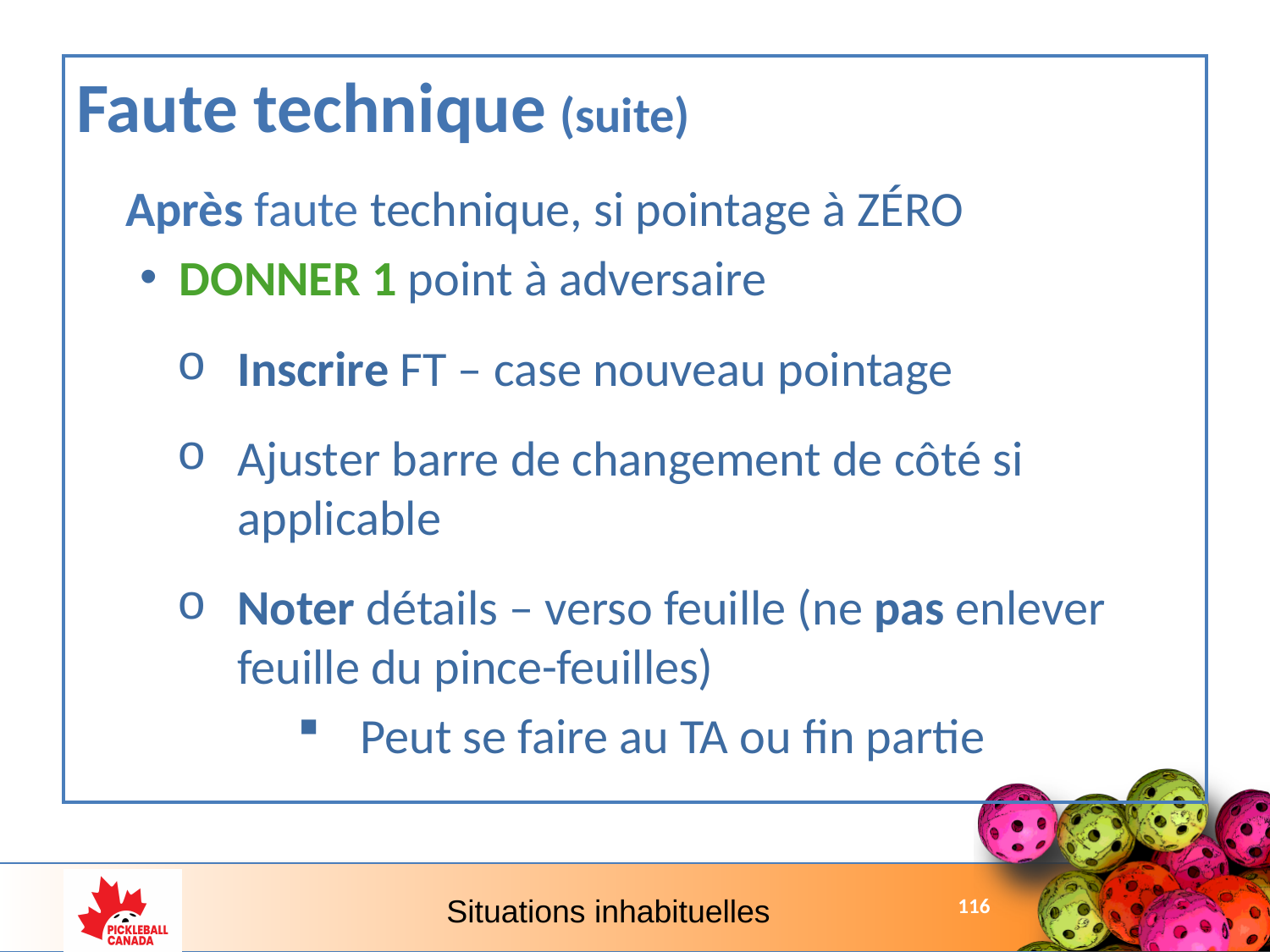

Faute technique (suite)
Après faute technique, si pointage à ZÉRO
DONNER 1 point à adversaire
Inscrire FT – case nouveau pointage
Ajuster barre de changement de côté si applicable
Noter détails – verso feuille (ne pas enlever feuille du pince-feuilles)
Peut se faire au TA ou fin partie